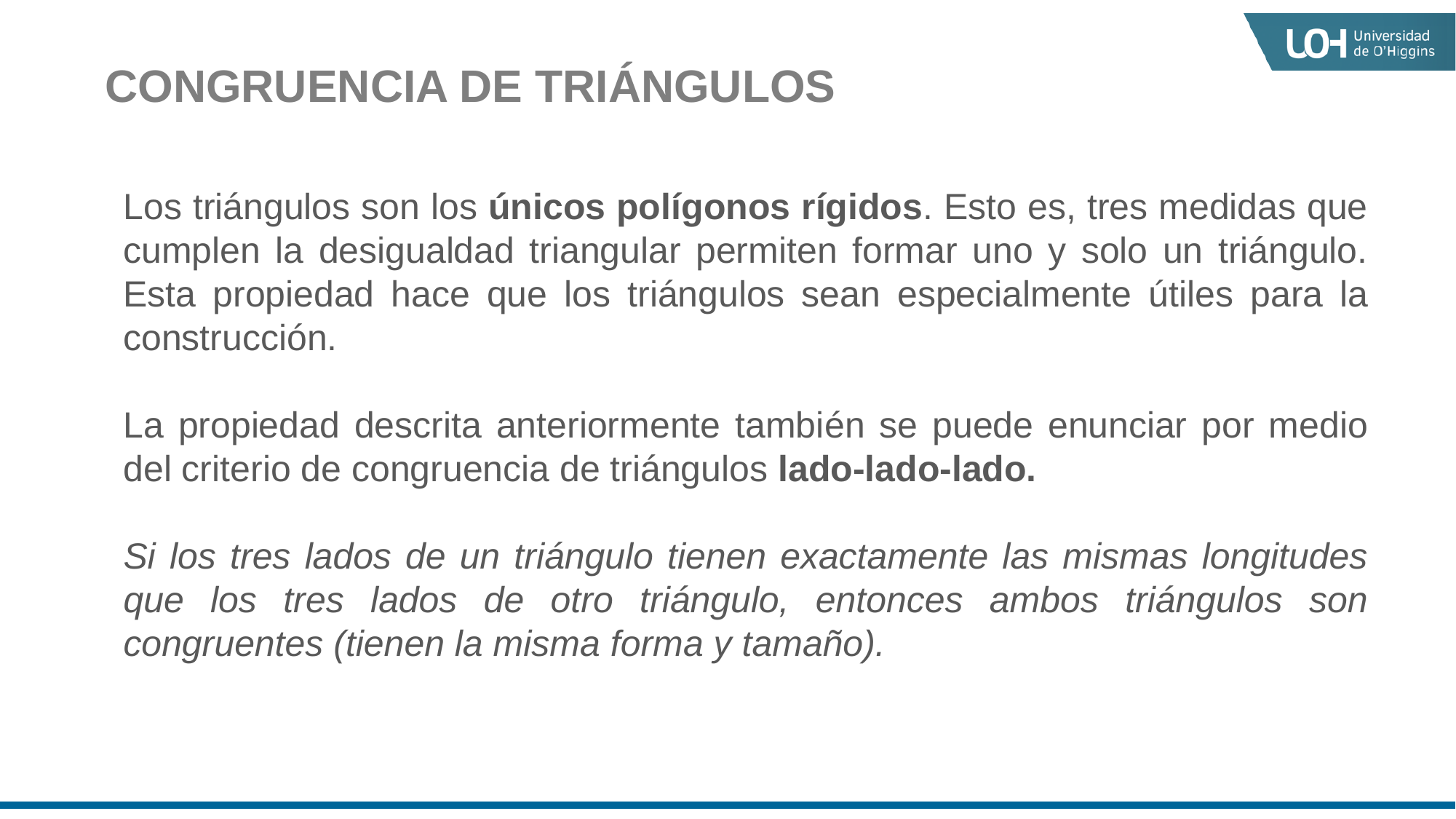

CONGRUENCIA DE TRIÁNGULOS

Los triángulos son los únicos polígonos rígidos. Esto es, tres medidas que cumplen la desigualdad triangular permiten formar uno y solo un triángulo. Esta propiedad hace que los triángulos sean especialmente útiles para la construcción.

La propiedad descrita anteriormente también se puede enunciar por medio del criterio de congruencia de triángulos lado-lado-lado.

Si los tres lados de un triángulo tienen exactamente las mismas longitudes que los tres lados de otro triángulo, entonces ambos triángulos son congruentes (tienen la misma forma y tamaño).